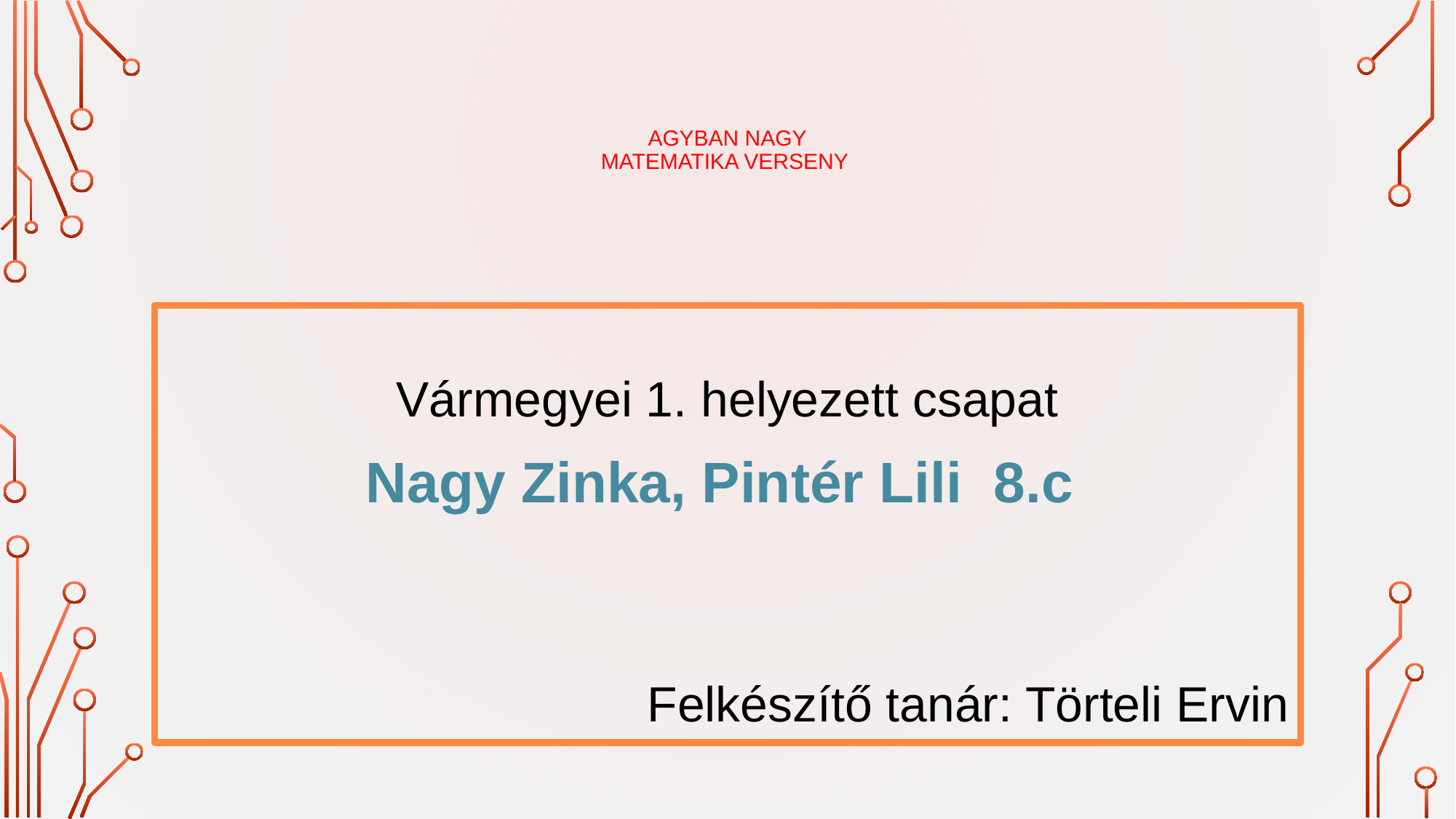

# Agyban Nagy matematika verseny

Vármegyei 1. helyezett csapat
Nagy Zinka, Pintér Lili  8.c

Felkészítő tanár: Törteli Ervin